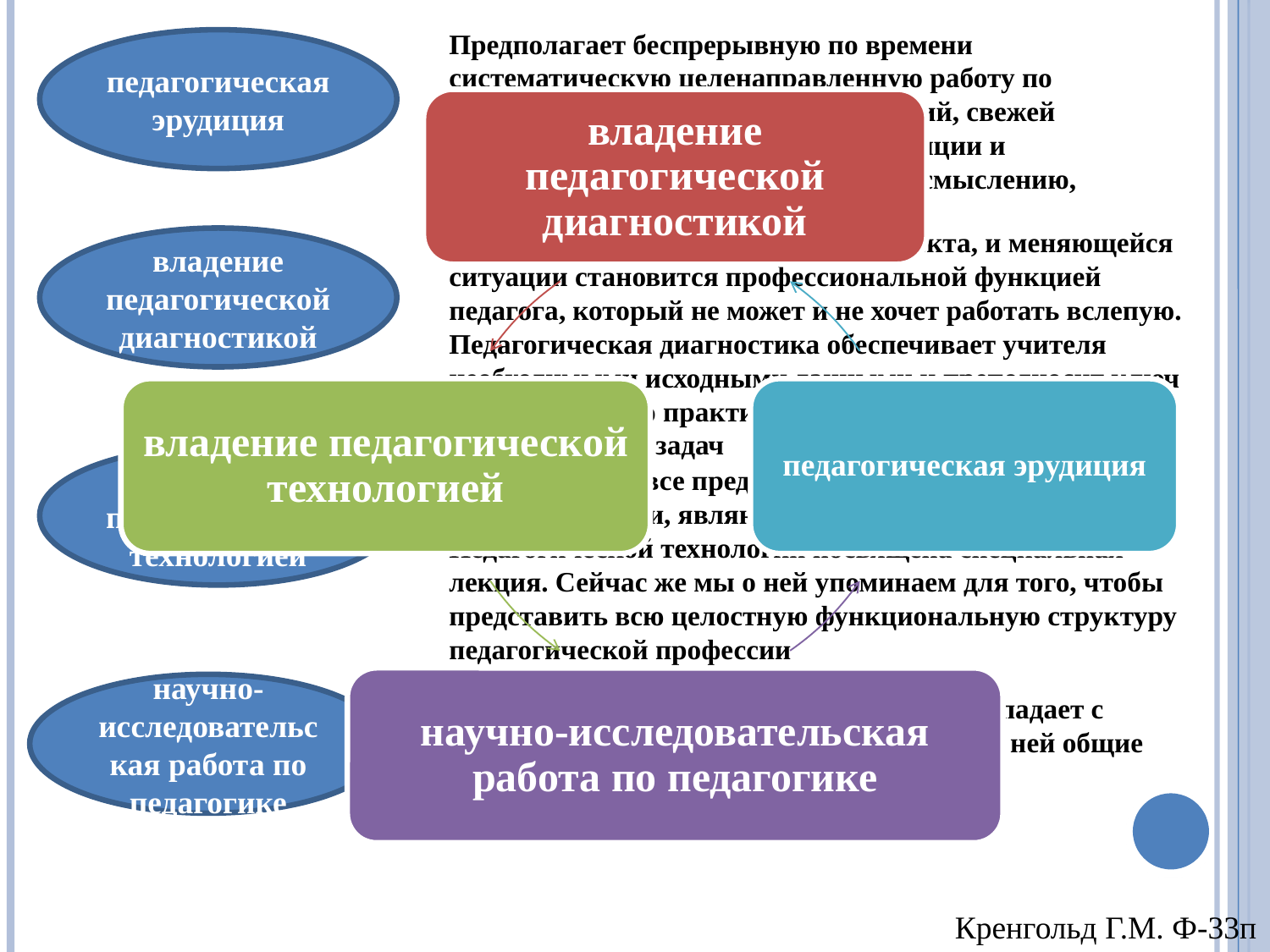

Предполагает беспрерывную по времени систематическую целенаправленную работу по накоплению все новых и новых знаний, свежей информации. Это работа по аккумуляции и систематизации информации, по ее осмыслению, усвоению, освоению и присвоению.
педагогическая эрудиция
владение педагогической диагностикой
владение педагогической технологией
научно-исследовательская работа по педагогике
педагогическая эрудиция
Постоянное изучение и оценка и объекта, и меняющейся ситуации становится профессиональной функцией педагога, который не может и не хочет работать вслепую. Педагогическая диагностика обеспечивает учителя необходимыми исходными данными и преподносит ключ для наилучшего практического решения конкретных педагогических задач
владение педагогической диагностикой
владение педагогической технологией
Завершающий все предшествующие виды деятельности, которые, по сути, являются подготовительными. Педагогической технологии посвящена специальная лекция. Сейчас же мы о ней упоминаем для того, чтобы представить всю целостную функциональную структуру педагогической профессии
научно-исследовательская работа по педагогике
Большая часть блока НИР, естественно, совпадает с блоком педагогической диагностики, имея с ней общие источники, методики, инструментарий
Кренгольд Г.М. Ф-33п